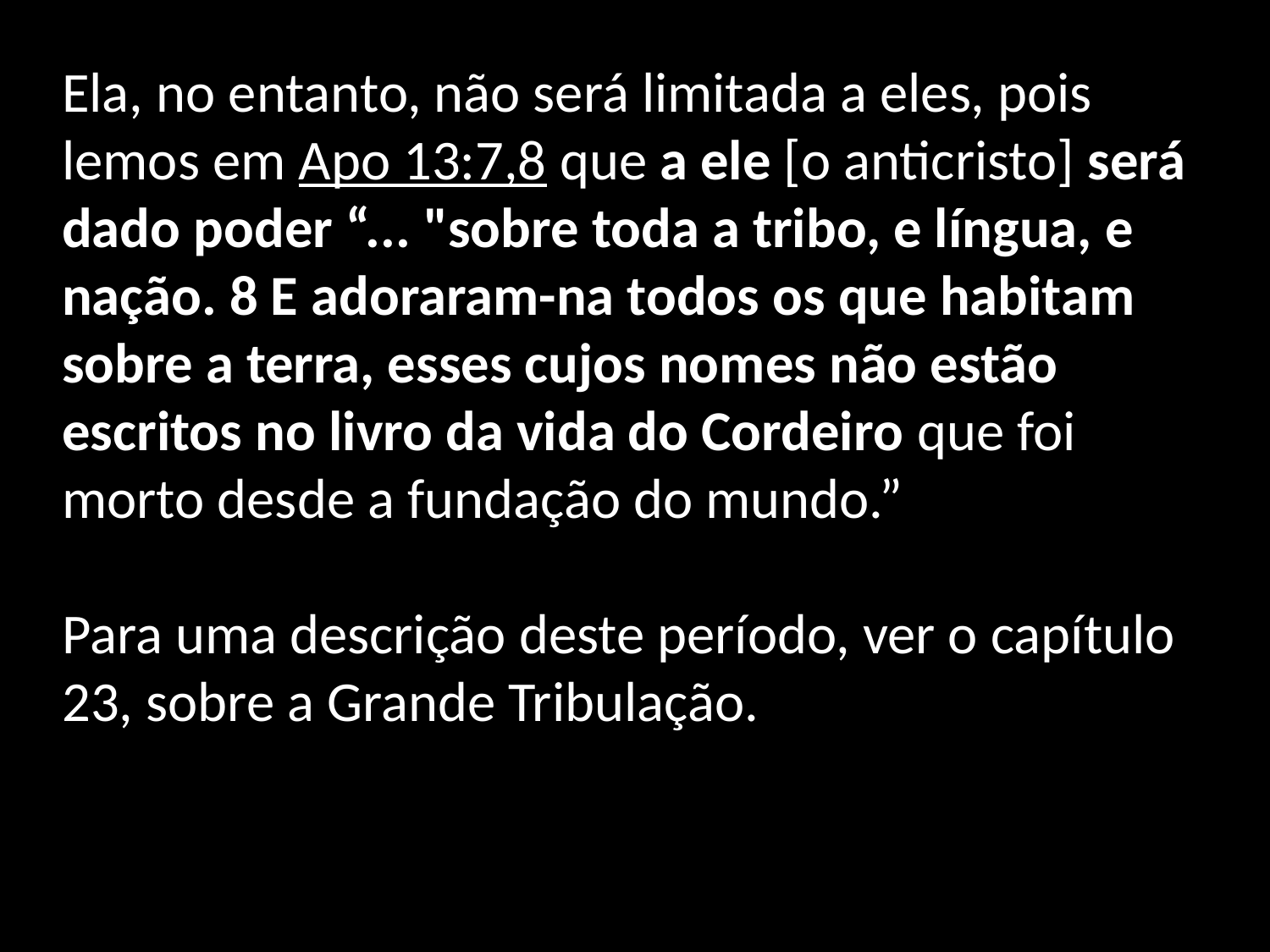

Ela, no entanto, não será limitada a eles, pois lemos em Apo 13:7,8 que a ele [o anticristo] será dado poder “... "sobre toda a tribo, e língua, e nação. 8 E adoraram-na todos os que habitam sobre a terra, esses cujos nomes não estão escritos no livro da vida do Cordeiro que foi morto desde a fundação do mundo.”
Para uma descrição deste período, ver o capítulo 23, sobre a Grande Tribulação.